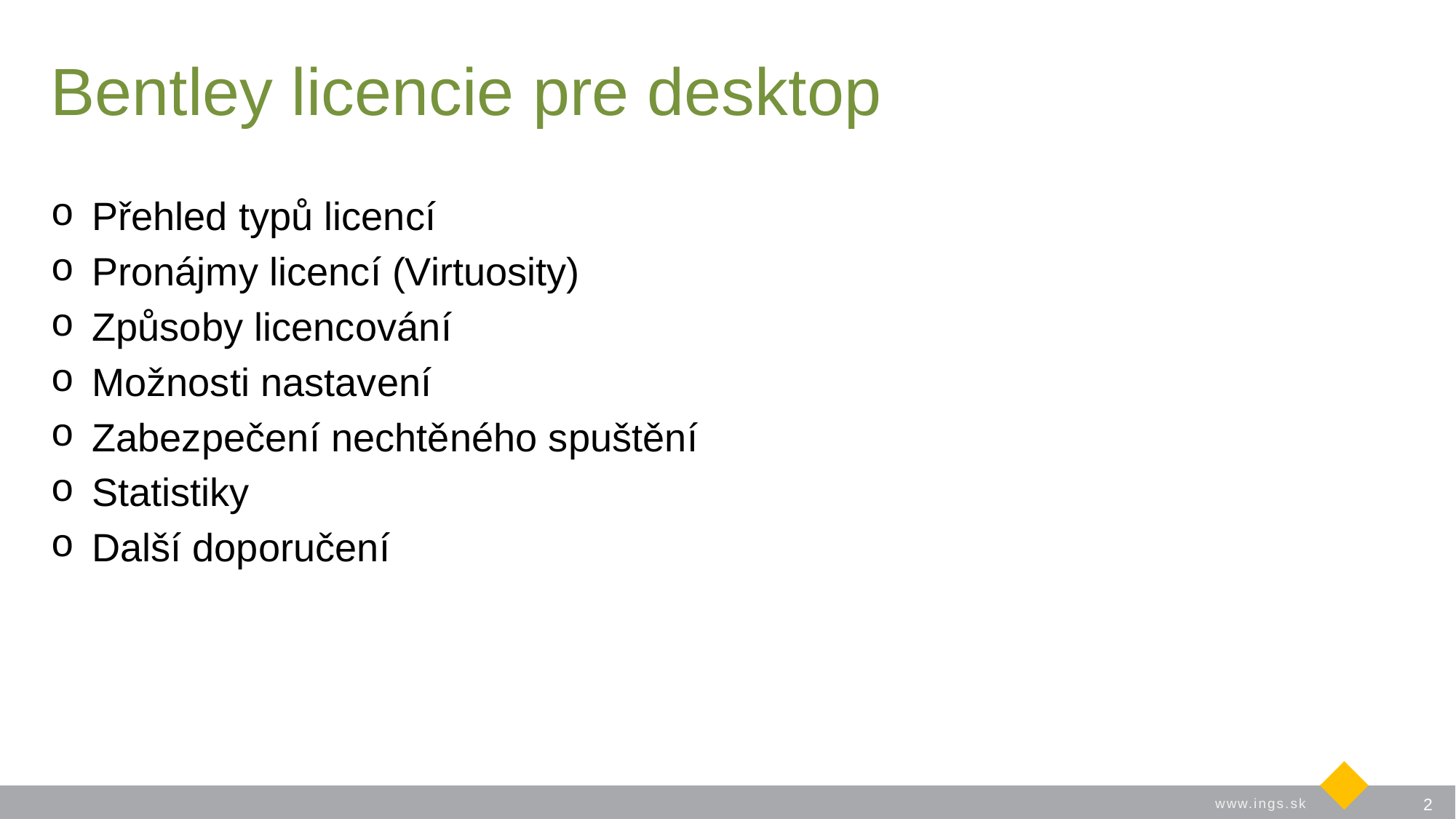

# Bentley licencie pre desktop
Přehled typů licencí
Pronájmy licencí (Virtuosity)
Způsoby licencování
Možnosti nastavení
Zabezpečení nechtěného spuštění
Statistiky
Další doporučení